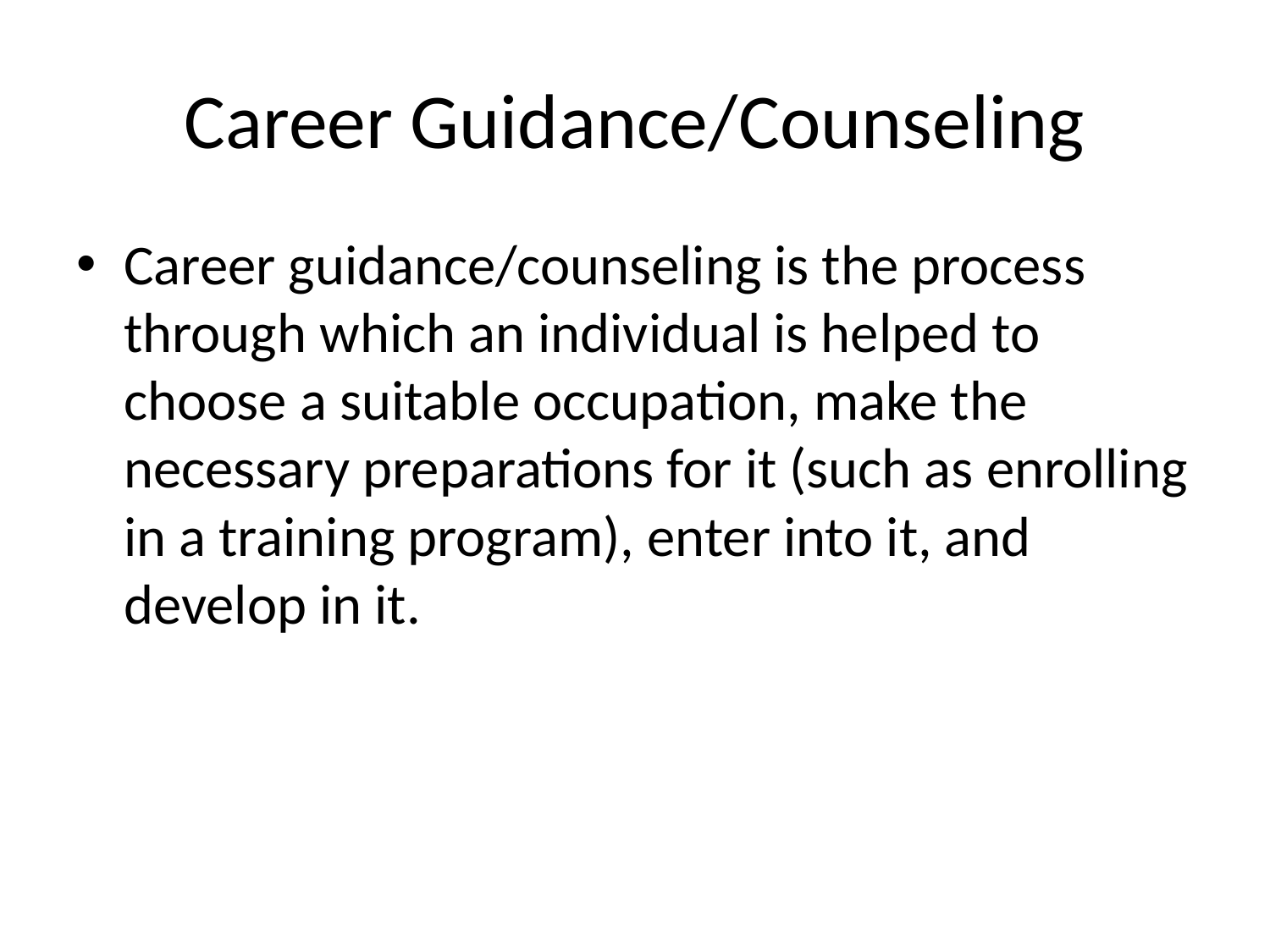

# Career Guidance/Counseling
Career guidance/counseling is the process through which an individual is helped to choose a suitable occupation, make the necessary preparations for it (such as enrolling in a training program), enter into it, and develop in it.